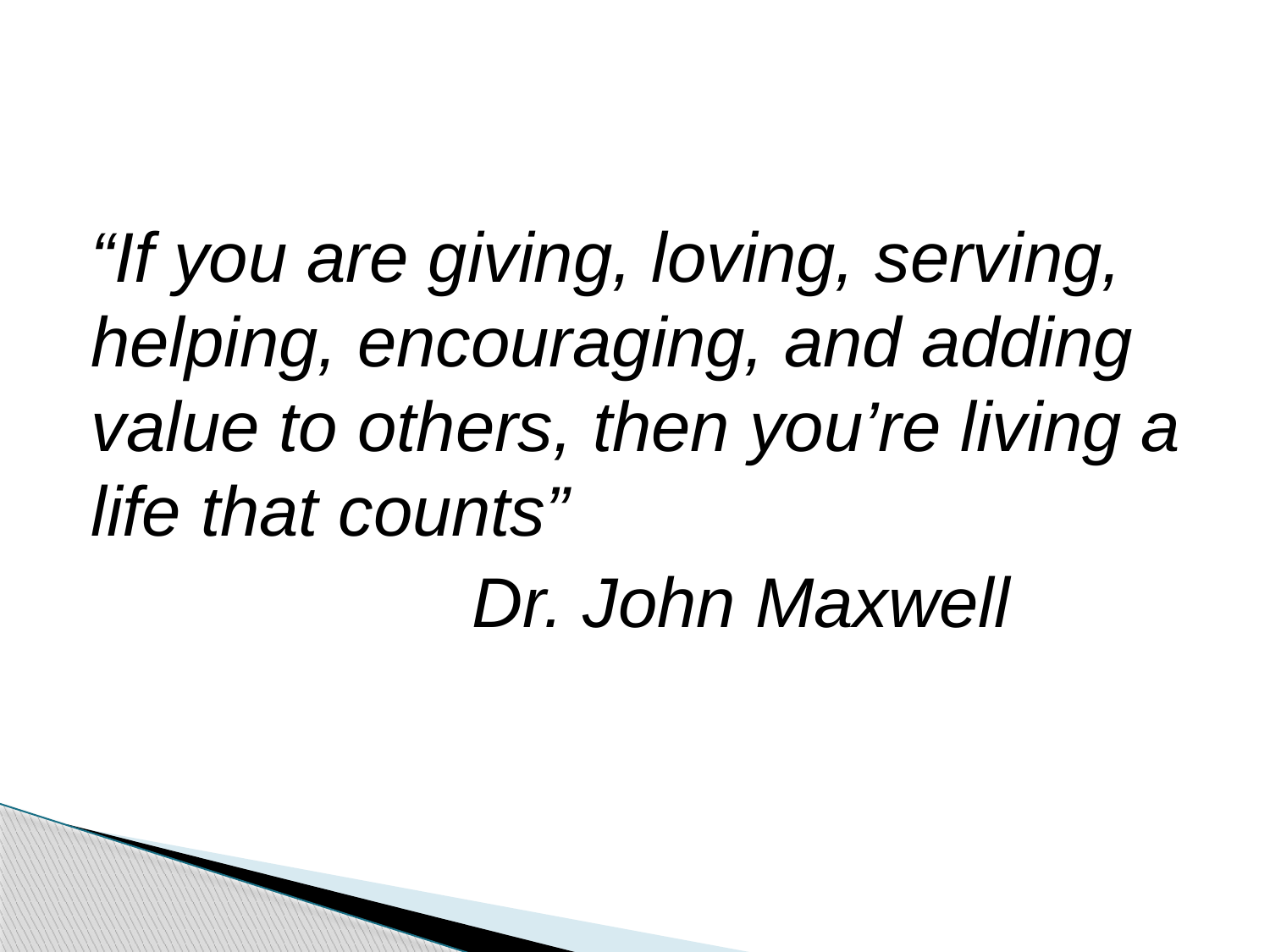

#
“If you are giving, loving, serving, helping, encouraging, and adding value to others, then you’re living a life that counts”
			Dr. John Maxwell